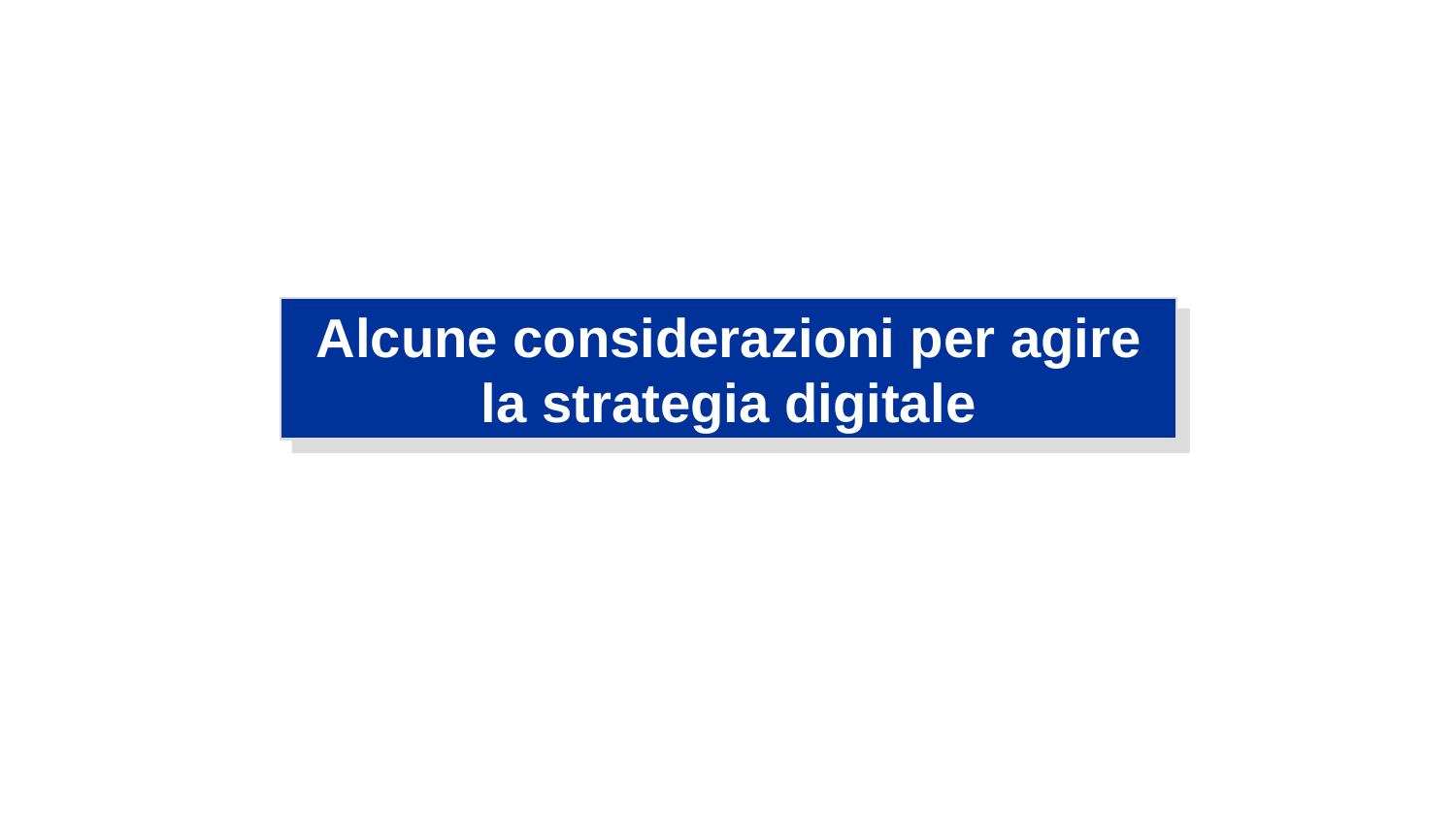

Alcune considerazioni per agire la strategia digitale